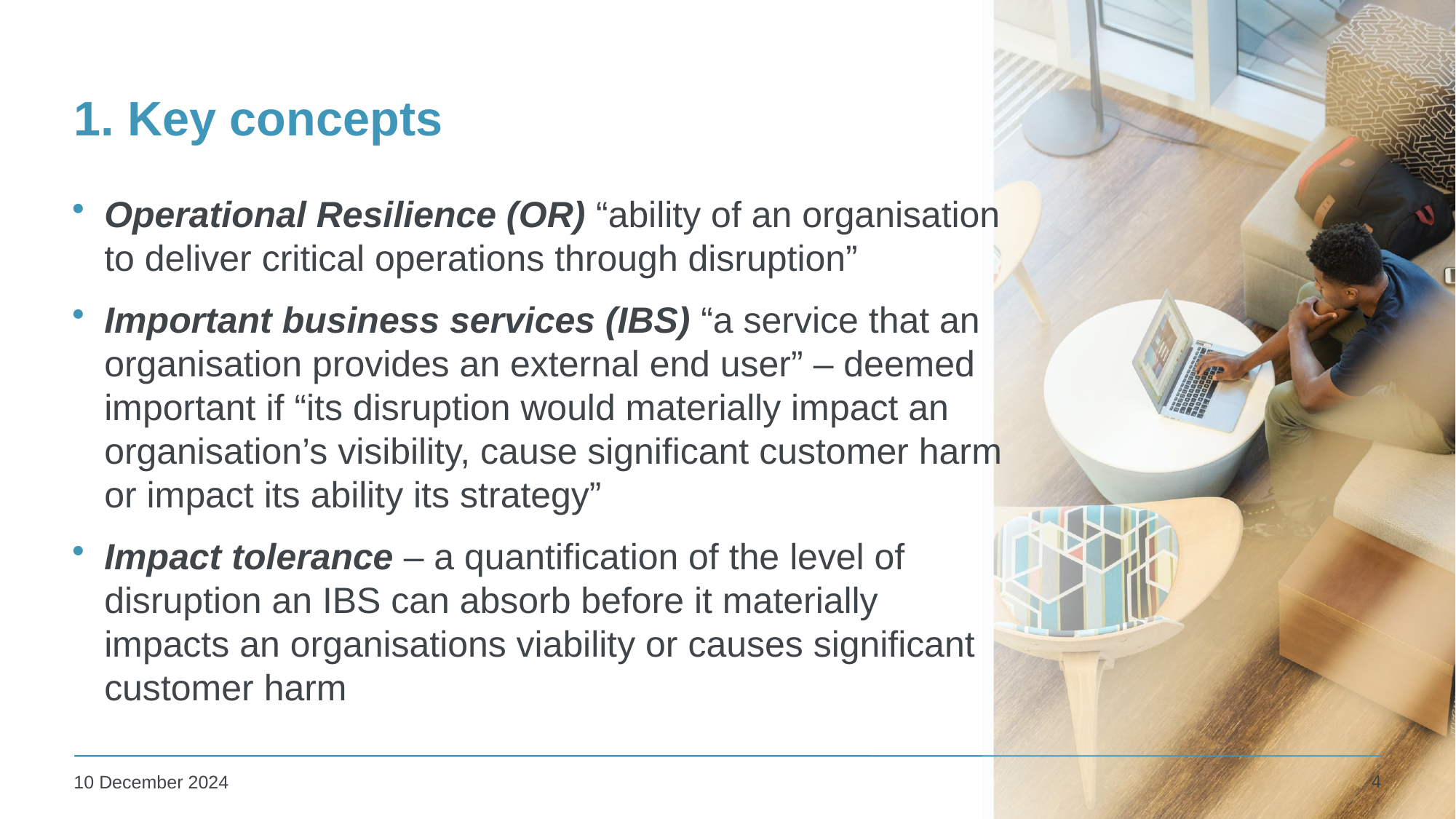

# 1. Key concepts
Operational Resilience (OR) “ability of an organisation to deliver critical operations through disruption”
Important business services (IBS) “a service that an organisation provides an external end user” – deemed important if “its disruption would materially impact an organisation’s visibility, cause significant customer harm or impact its ability its strategy”
Impact tolerance – a quantification of the level of disruption an IBS can absorb before it materially impacts an organisations viability or causes significant customer harm
4
10 December 2024